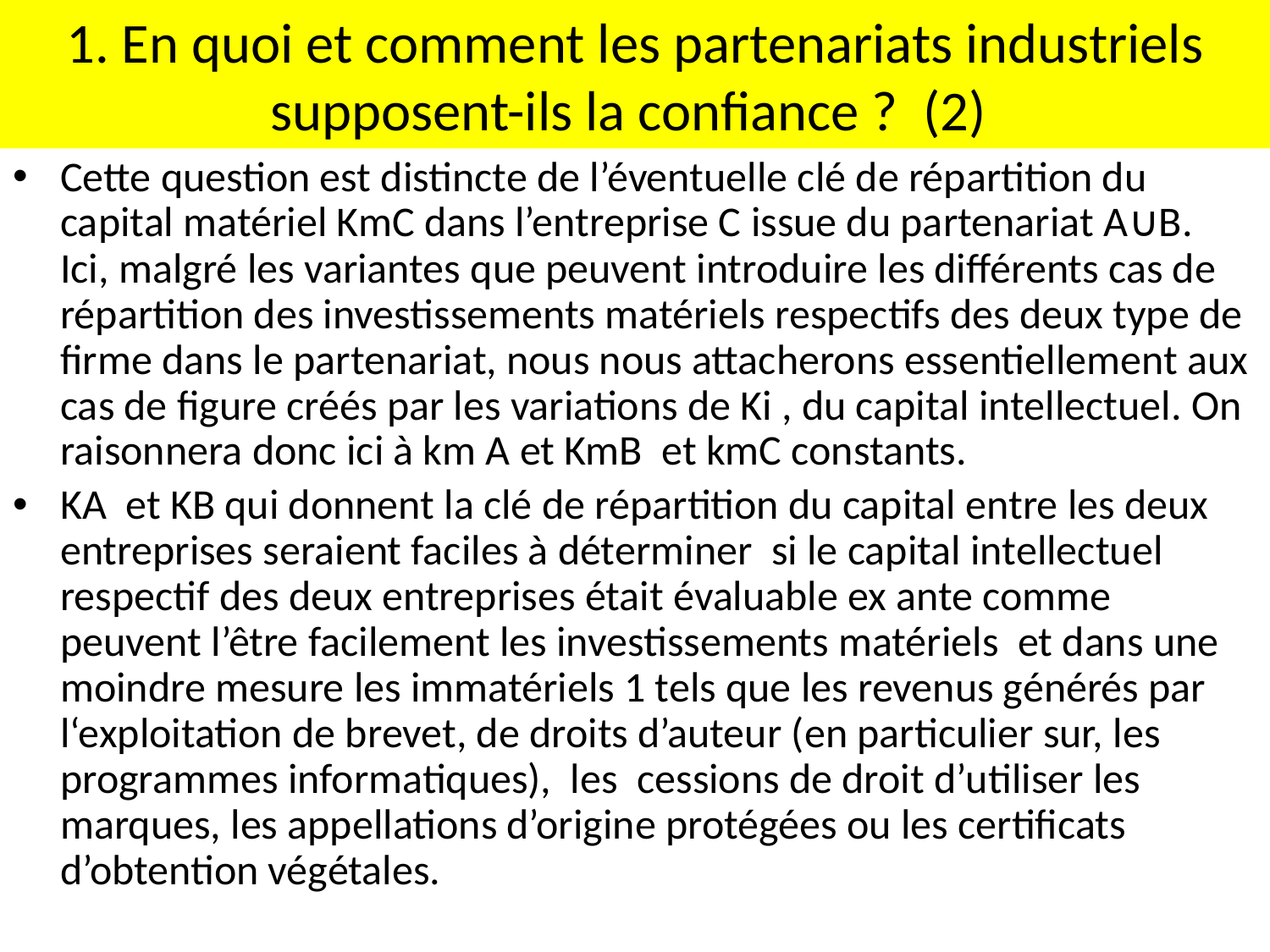

# 1. En quoi et comment les partenariats industriels supposent-ils la confiance ?  (2)
Cette question est distincte de l’éventuelle clé de répartition du capital matériel KmC dans l’entreprise C issue du partenariat A∪B.  Ici, malgré les variantes que peuvent introduire les différents cas de répartition des investissements matériels respectifs des deux type de firme dans le partenariat, nous nous attacherons essentiellement aux cas de figure créés par les variations de Ki , du capital intellectuel. On raisonnera donc ici à km A et KmB  et kmC constants.
KA  et KB qui donnent la clé de répartition du capital entre les deux entreprises seraient faciles à déterminer  si le capital intellectuel respectif des deux entreprises était évaluable ex ante comme peuvent l’être facilement les investissements matériels  et dans une moindre mesure les immatériels 1 tels que les revenus générés par l‘exploitation de brevet, de droits d’auteur (en particulier sur, les programmes informatiques),  les  cessions de droit d’utiliser les marques, les appellations d’origine protégées ou les certificats d’obtention végétales.